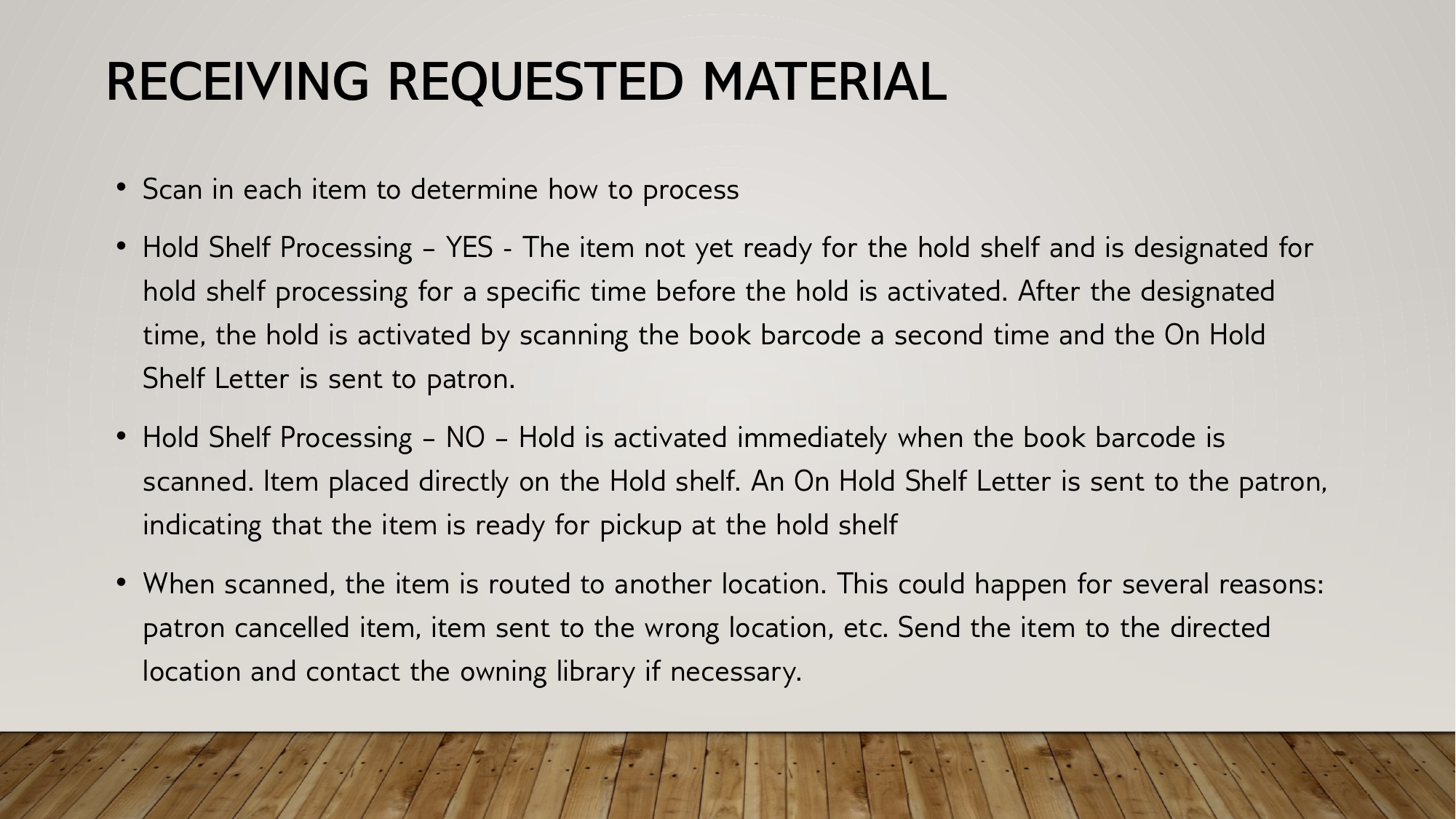

RECEIVING REQUESTED MATERIAL
Scan in each item to determine how to process
Hold Shelf Processing – YES - The item not yet ready for the hold shelf and is designated for hold shelf processing for a specific time before the hold is activated. After the designated time, the hold is activated by scanning the book barcode a second time and the On Hold Shelf Letter is sent to patron.
Hold Shelf Processing – NO – Hold is activated immediately when the book barcode is scanned. Item placed directly on the Hold shelf. An On Hold Shelf Letter is sent to the patron, indicating that the item is ready for pickup at the hold shelf
When scanned, the item is routed to another location. This could happen for several reasons: patron cancelled item, item sent to the wrong location, etc. Send the item to the directed location and contact the owning library if necessary.